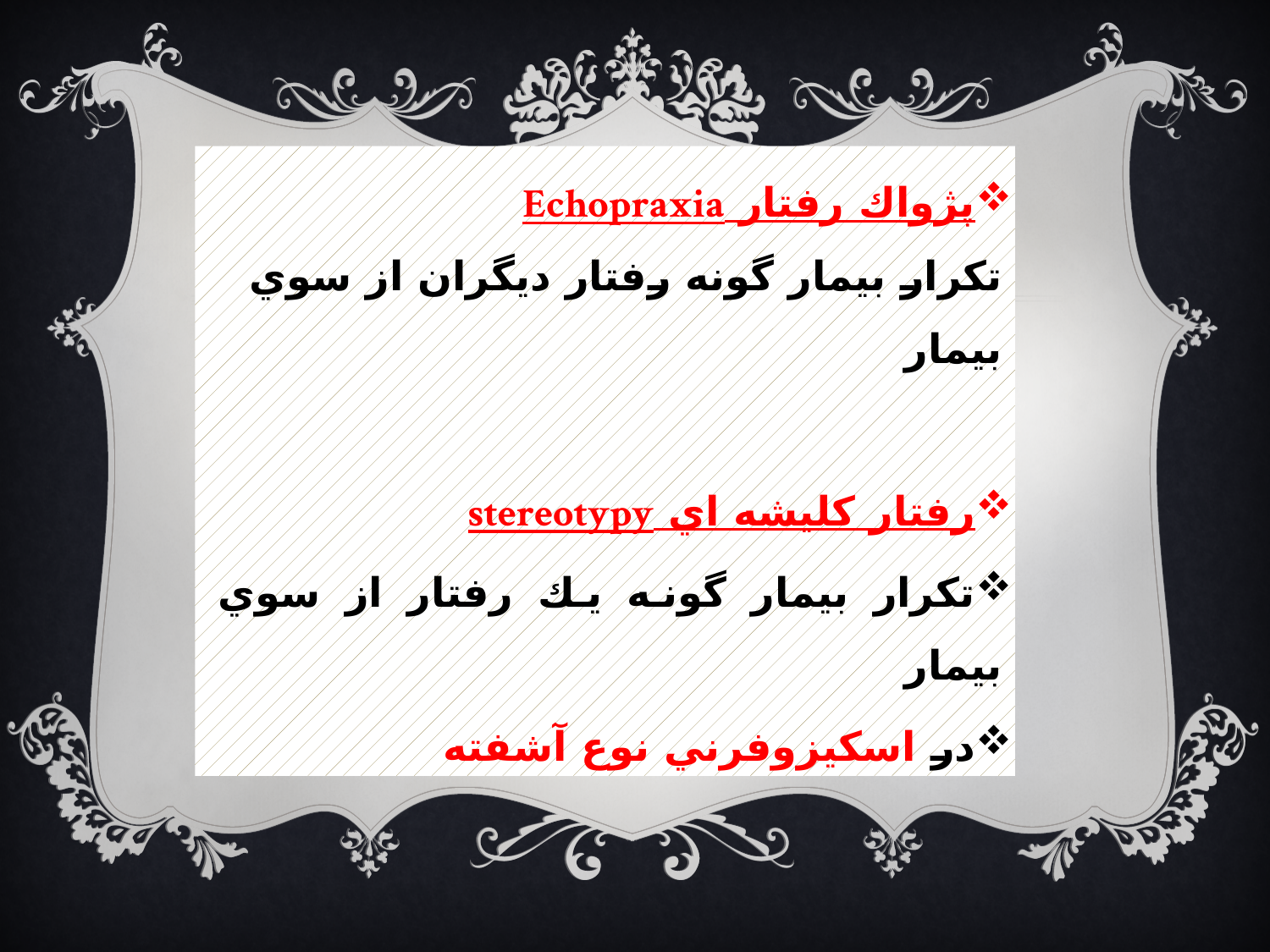

پژواك رفتار Echopraxia
تكرار بيمار گونه رفتار ديگران از سوي بيمار

رفتار كليشه اي stereotypy
تكرار بيمار گونه يك رفتار از سوي بيمار
در اسكيزوفرني نوع آشفته